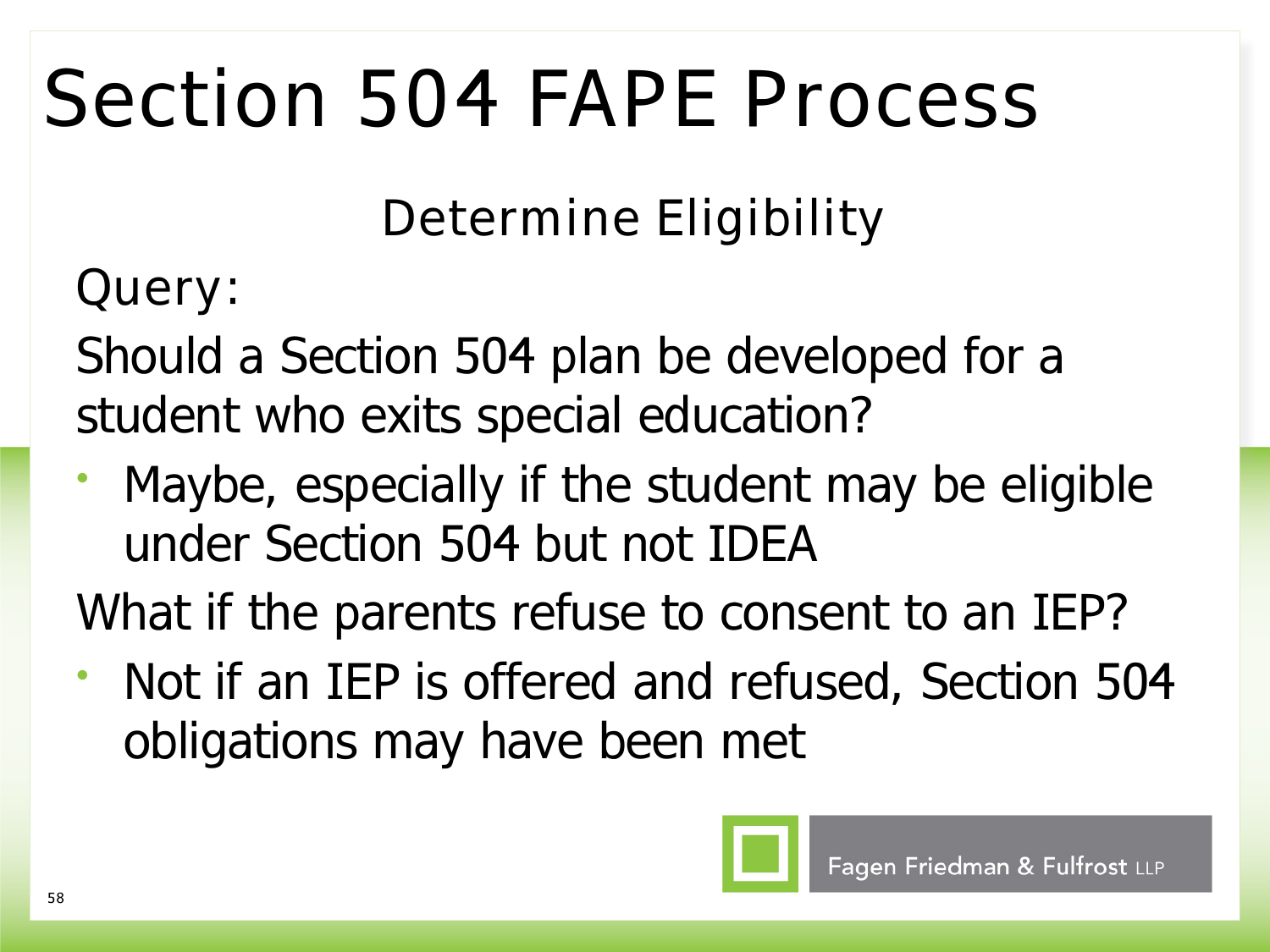

# Section 504 FAPE Process
Determine Eligibility
Query:
Should a Section 504 plan be developed for a student who exits special education?
Maybe, especially if the student may be eligible under Section 504 but not IDEA
What if the parents refuse to consent to an IEP?
Not if an IEP is offered and refused, Section 504 obligations may have been met